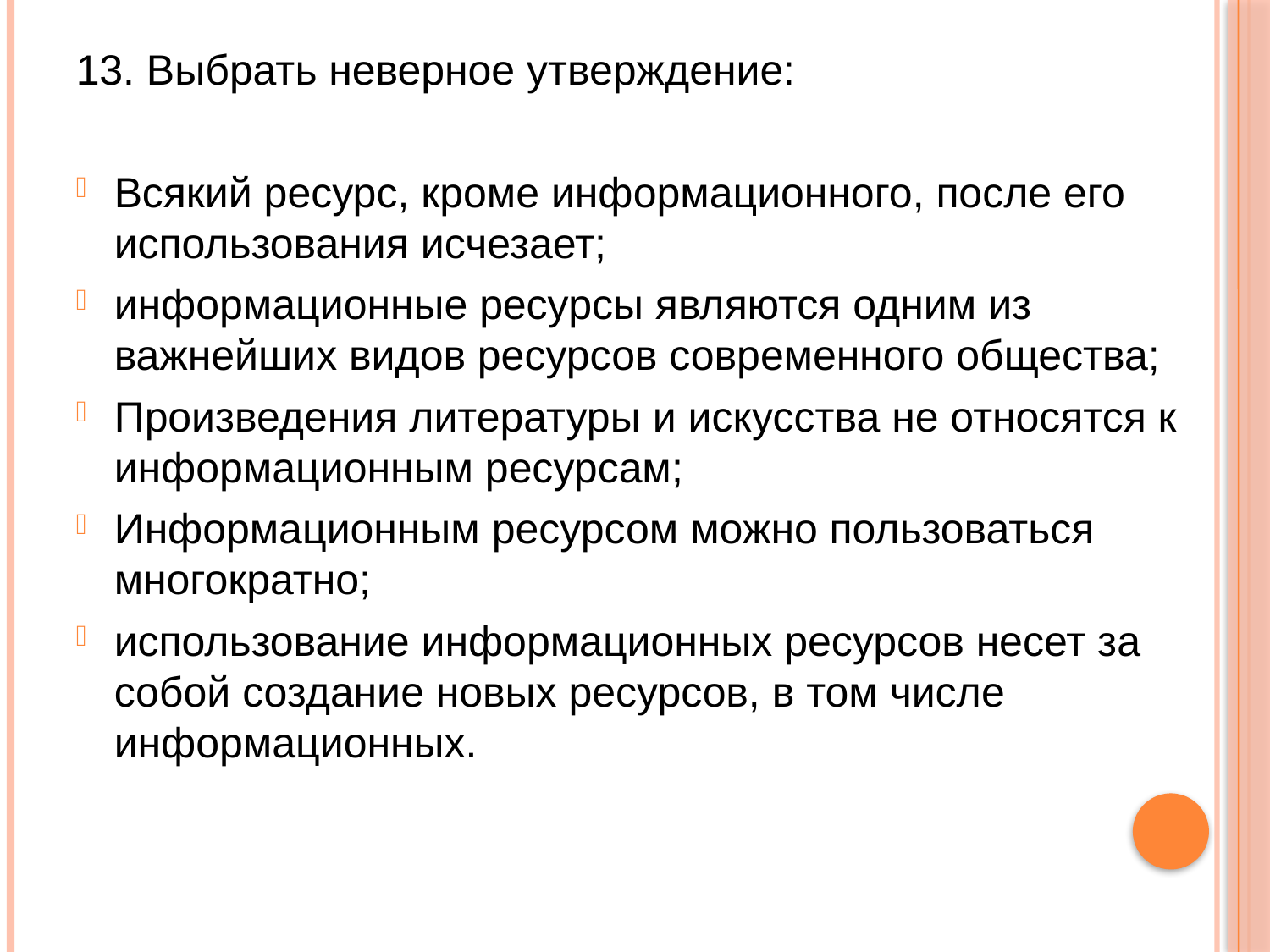

13. Выбрать неверное утверждение:

Всякий ресурс, кроме информационного, после его использования исчезает;
информационные ресурсы являются одним из важнейших видов ресурсов современного общества;
Произведения литературы и искусства не относятся к информационным ресурсам;
Информационным ресурсом можно пользоваться многократно;
использование информационных ресурсов несет за собой создание новых ресурсов, в том числе информационных.